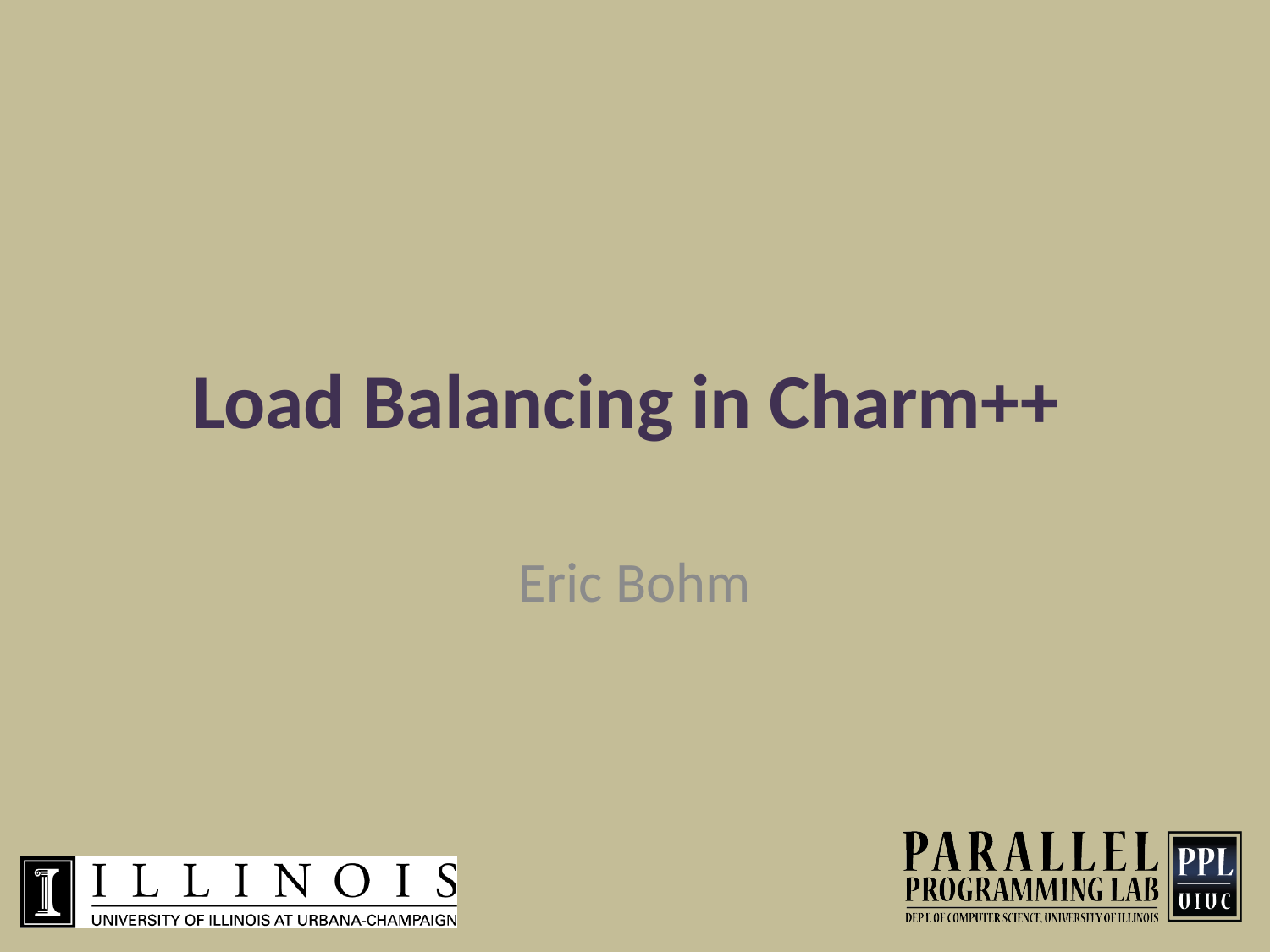

# Load Balancing in Charm++
Eric Bohm